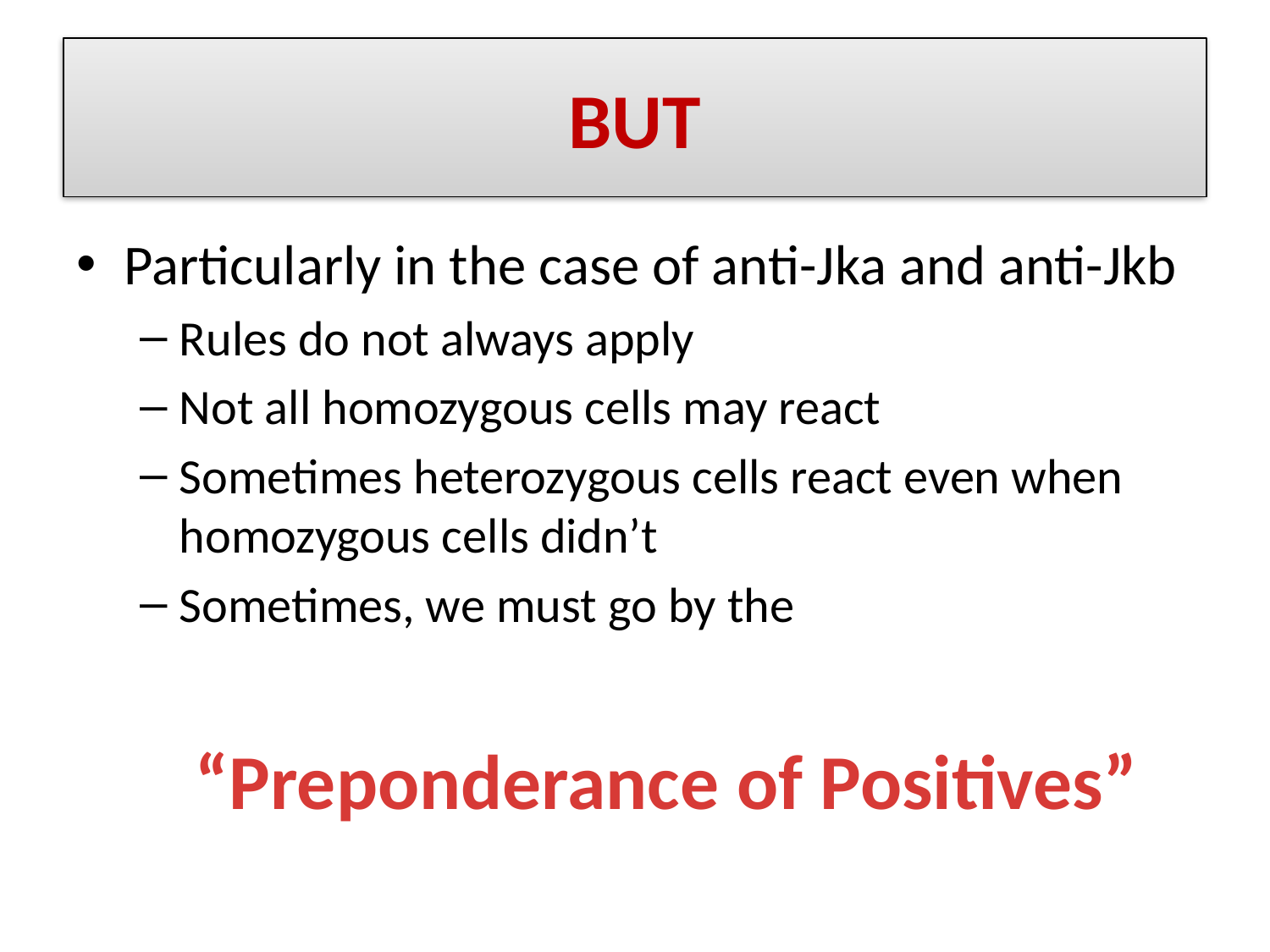

# BUT
Particularly in the case of anti-Jka and anti-Jkb
Rules do not always apply
Not all homozygous cells may react
Sometimes heterozygous cells react even when homozygous cells didn’t
Sometimes, we must go by the

“Preponderance of Positives”